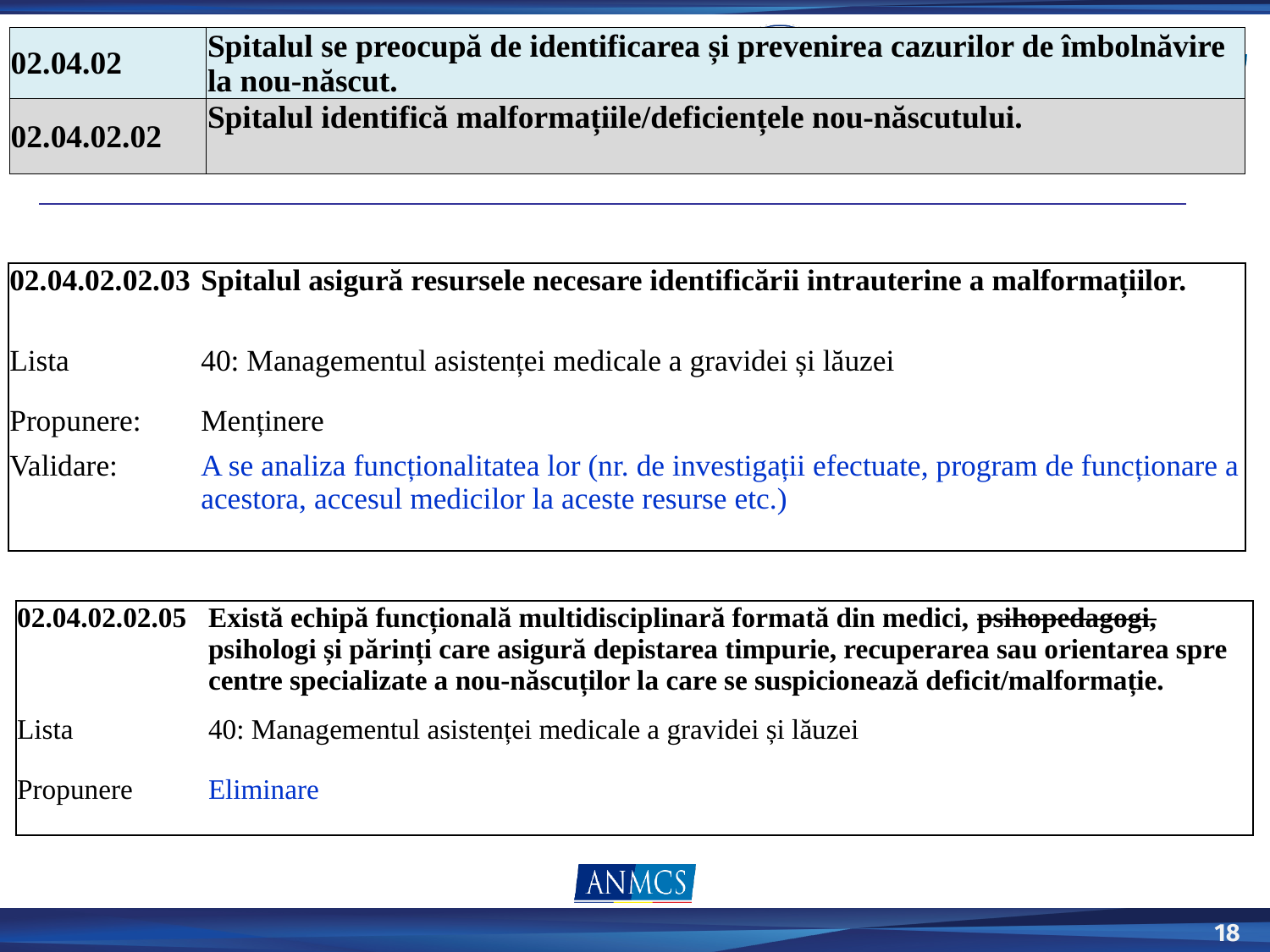

| 02.04.02 | Spitalul se preocupă de identificarea și prevenirea cazurilor de îmbolnăvire la nou-născut. |
| --- | --- |
| 02.04.02.02 | Spitalul identifică malformațiile/deficiențele nou-născutului. |
| 02.04.02.02.03 | Spitalul asigură resursele necesare identificării intrauterine a malformațiilor. |
| --- | --- |
|  |  |
| Lista | 40: Managementul asistenței medicale a gravidei și lăuzei |
| Propunere: | Menținere |
| Validare: | A se analiza funcționalitatea lor (nr. de investigații efectuate, program de funcționare a acestora, accesul medicilor la aceste resurse etc.) |
|  |  |
| 02.04.02.02.05 | Există echipă funcțională multidisciplinară formată din medici, psihopedagogi, psihologi și părinți care asigură depistarea timpurie, recuperarea sau orientarea spre centre specializate a nou-născuților la care se suspicionează deficit/malformație. |
| --- | --- |
|  |  |
| Lista | 40: Managementul asistenței medicale a gravidei și lăuzei |
| Propunere | Eliminare |
|  |  |
18